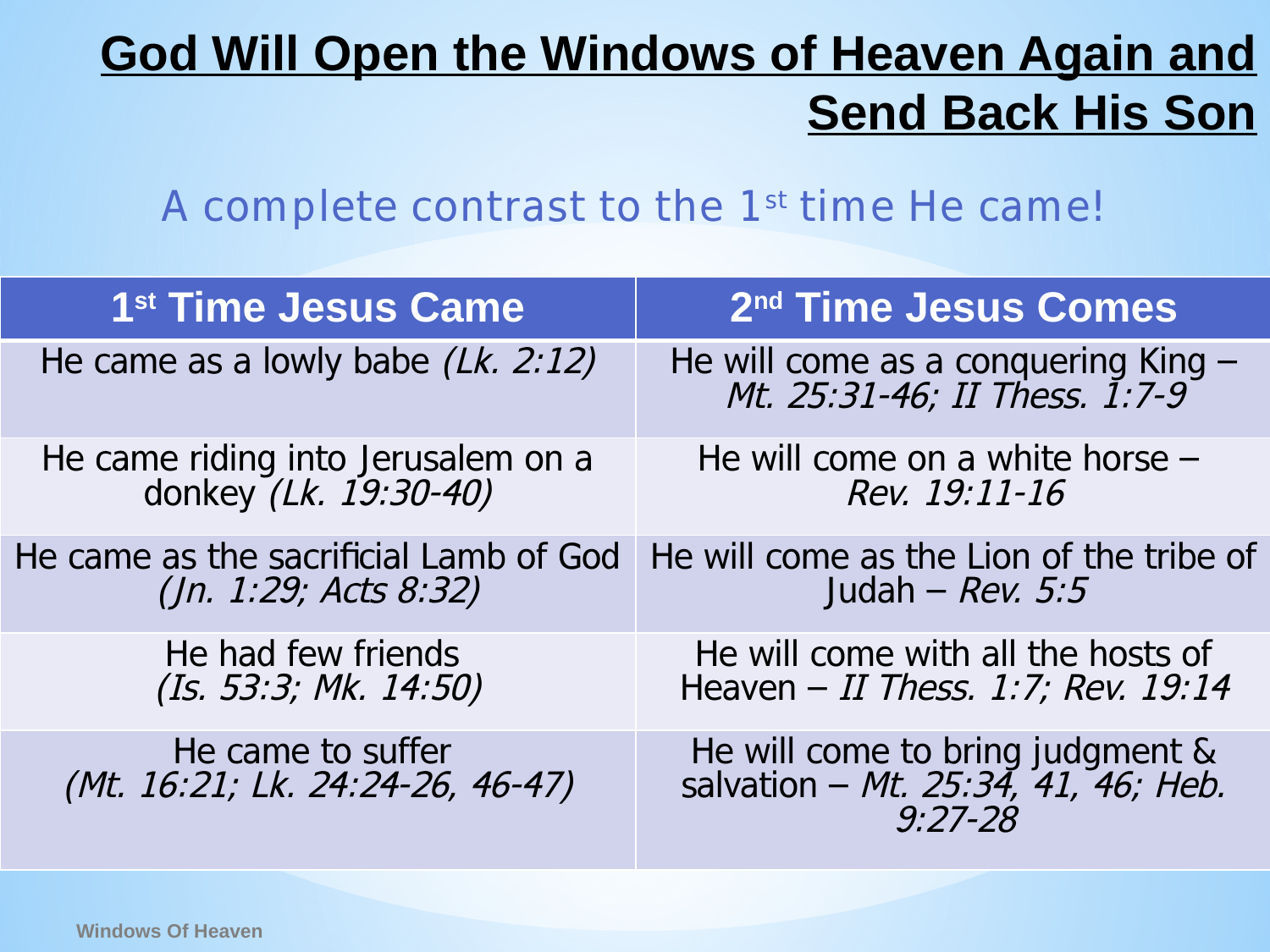

# God Will Open the Windows of Heaven Again and Send Back His Son
A complete contrast to the 1st time He came!
| 1st Time Jesus Came | 2nd Time Jesus Comes |
| --- | --- |
| He came as a lowly babe (Lk. 2:12) | He will come as a conquering King – Mt. 25:31-46; II Thess. 1:7-9 |
| He came riding into Jerusalem on a donkey (Lk. 19:30-40) | He will come on a white horse – Rev. 19:11-16 |
| He came as the sacrificial Lamb of God (Jn. 1:29; Acts 8:32) | He will come as the Lion of the tribe of Judah – Rev. 5:5 |
| He had few friends (Is. 53:3; Mk. 14:50) | He will come with all the hosts of Heaven – II Thess. 1:7; Rev. 19:14 |
| He came to suffer (Mt. 16:21; Lk. 24:24-26, 46-47) | He will come to bring judgment & salvation – Mt. 25:34, 41, 46; Heb. 9:27-28 |
Windows Of Heaven